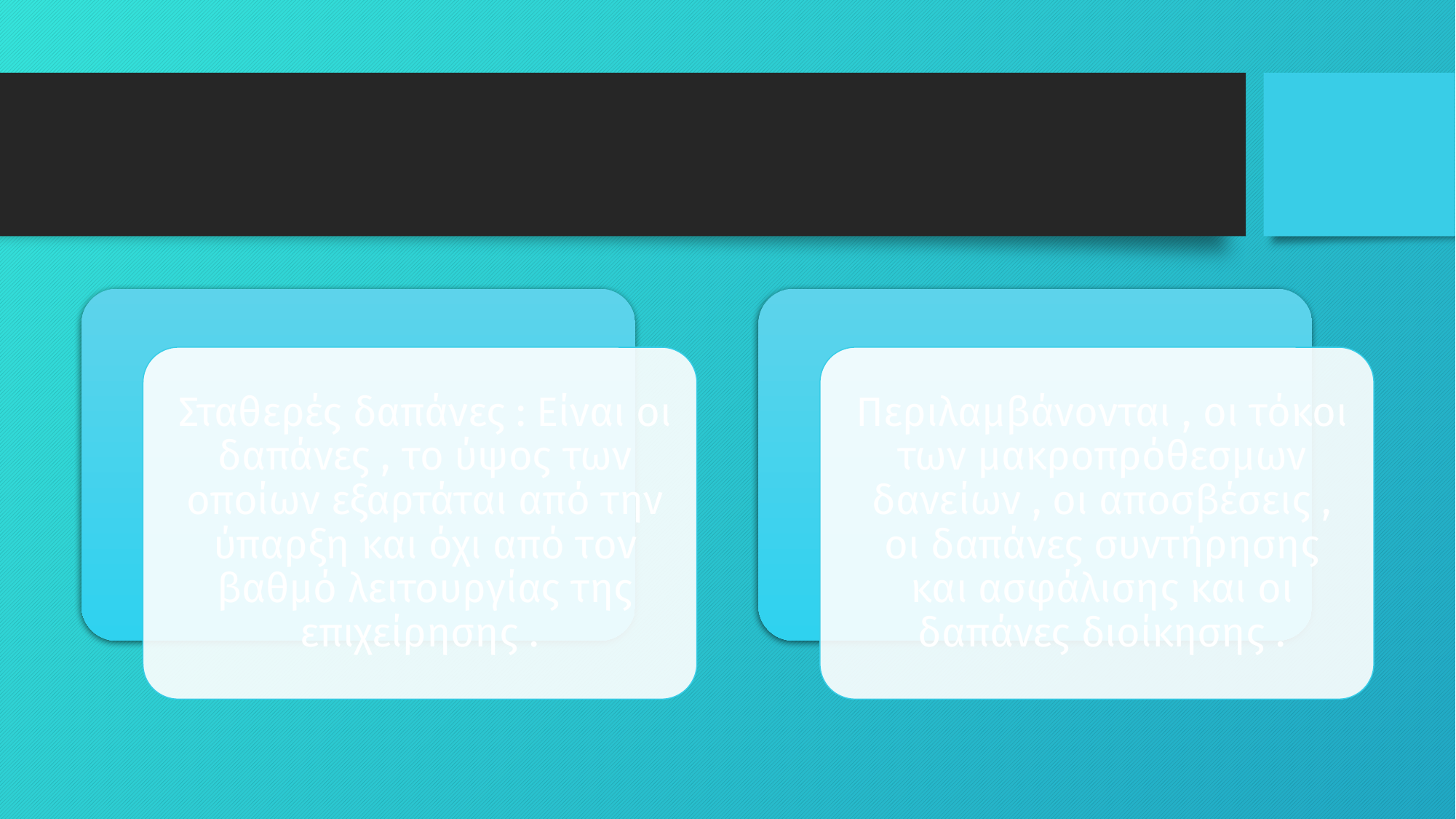

#
Σταθερές δαπάνες : Είναι οι δαπάνες , το ύψος των οποίων εξαρτάται από την ύπαρξη και όχι από τον βαθμό λειτουργίας της επιχείρησης .
Περιλαμβάνονται , οι τόκοι των μακροπρόθεσμων δανείων , οι αποσβέσεις , οι δαπάνες συντήρησης και ασφάλισης και οι δαπάνες διοίκησης .